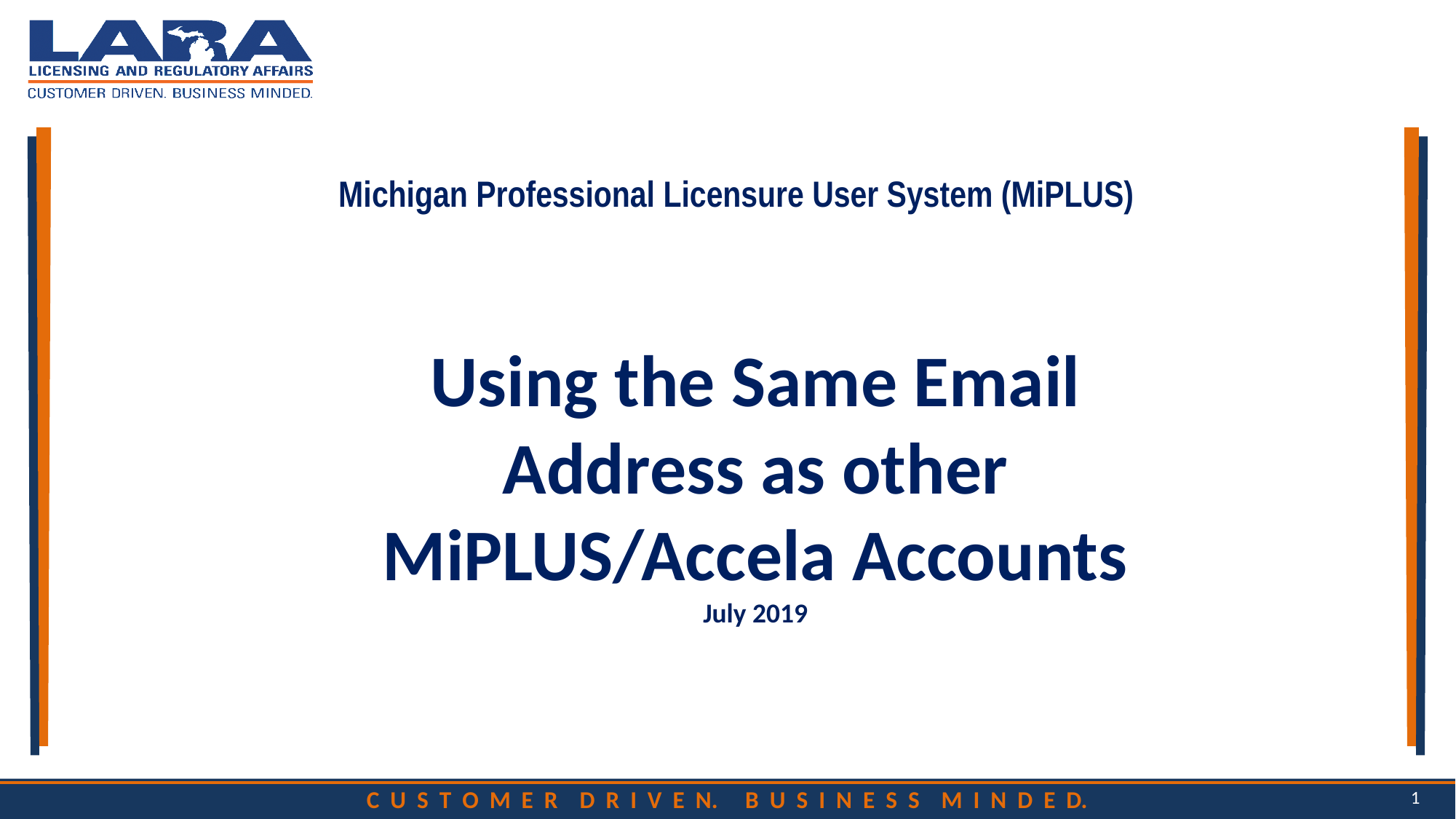

Michigan Professional Licensure User System (MiPLUS)

# Using the Same Email Address as other MiPLUS/Accela Accounts July 2019
1